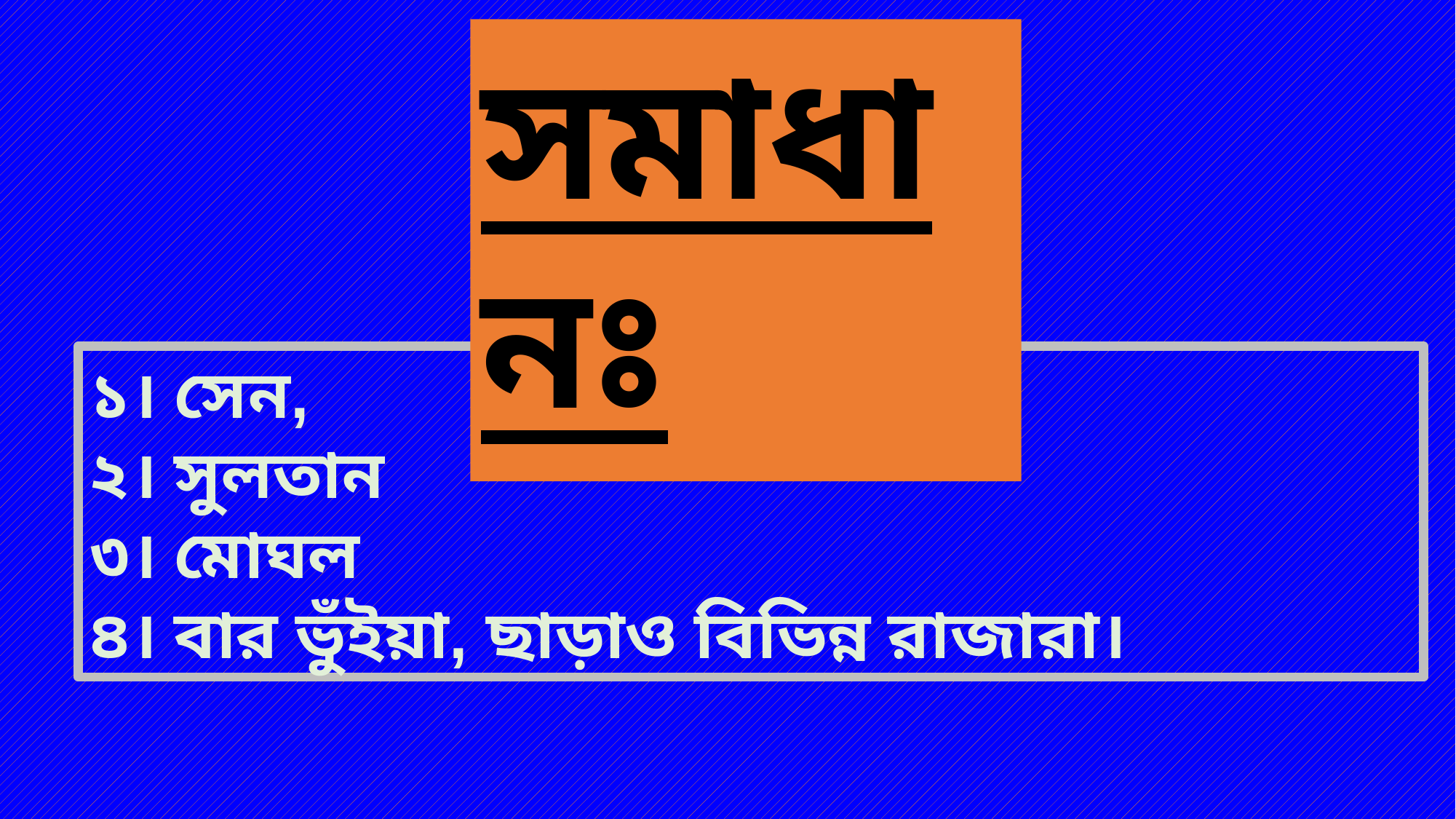

সমাধানঃ

১। সেন,
২। সুলতান
৩। মোঘল
৪। বার ভুঁইয়া, ছাড়াও বিভিন্ন রাজারা।